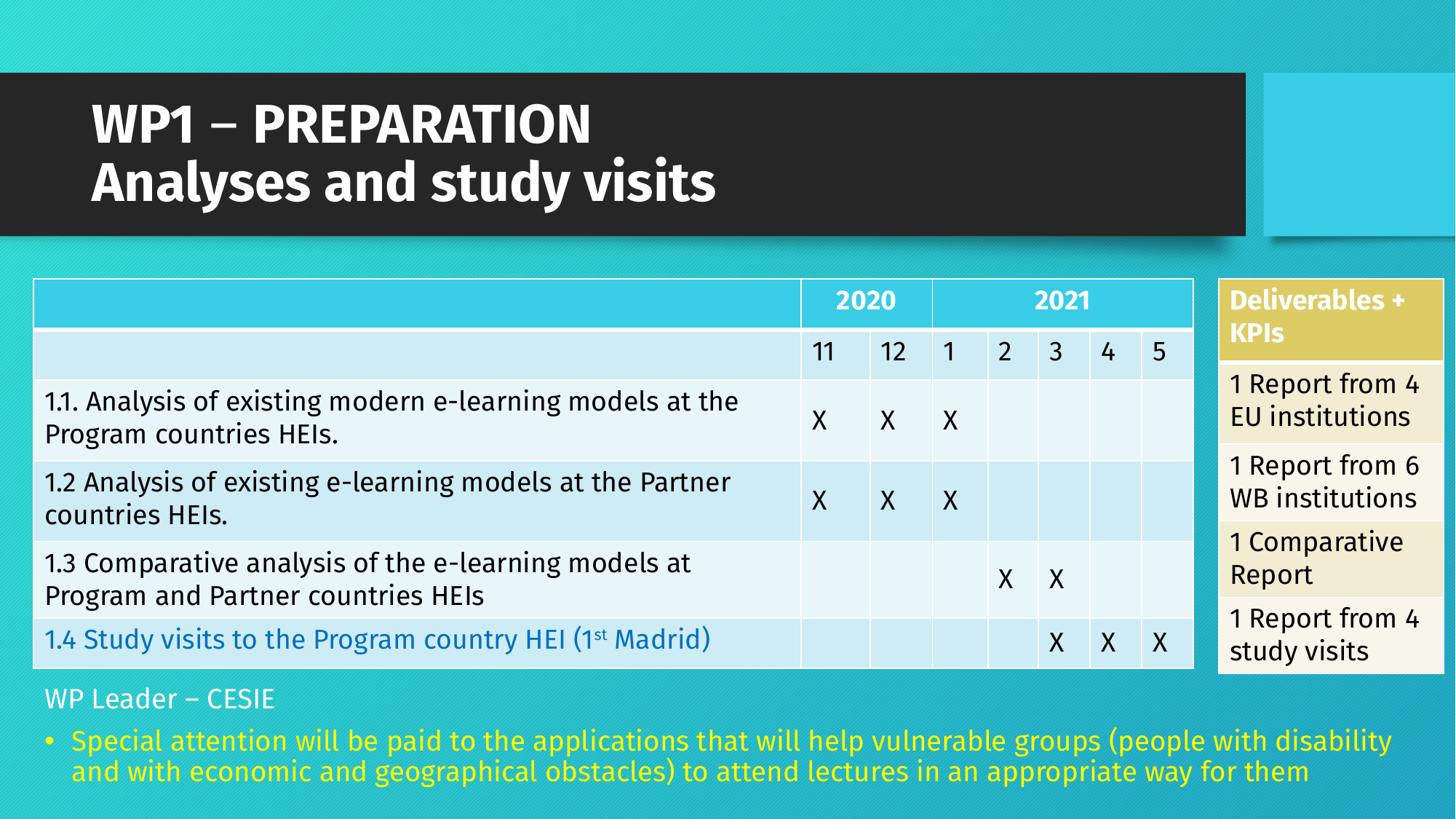

# WP1 – PREPARATION Analyses and study visits
|  | 2020 |  | 2021 |  |  |  |  |
| --- | --- | --- | --- | --- | --- | --- | --- |
|  | 11 | 12 | 1 | 2 | 3 | 4 | 5 |
| 1.1. Analysis of existing modern e-learning models at the Program countries HEIs. | X | X | X |  |  |  |  |
| 1.2 Analysis of existing e-learning models at the Partner countries HEIs. | X | X | X |  |  |  |  |
| 1.3 Comparative analysis of the e-learning models at Program and Partner countries HEIs |  |  |  | X | X |  |  |
| 1.4 Study visits to the Program country HEI (1st Madrid) |  |  |  |  | X | X | X |
| Deliverables + KPIs |
| --- |
| 1 Report from 4 EU institutions |
| 1 Report from 6 WB institutions |
| 1 Comparative Report |
| 1 Report from 4 study visits |
WP Leader – CESIE
Special attention will be paid to the applications that will help vulnerable groups (people with disability and with economic and geographical obstacles) to attend lectures in an appropriate way for them